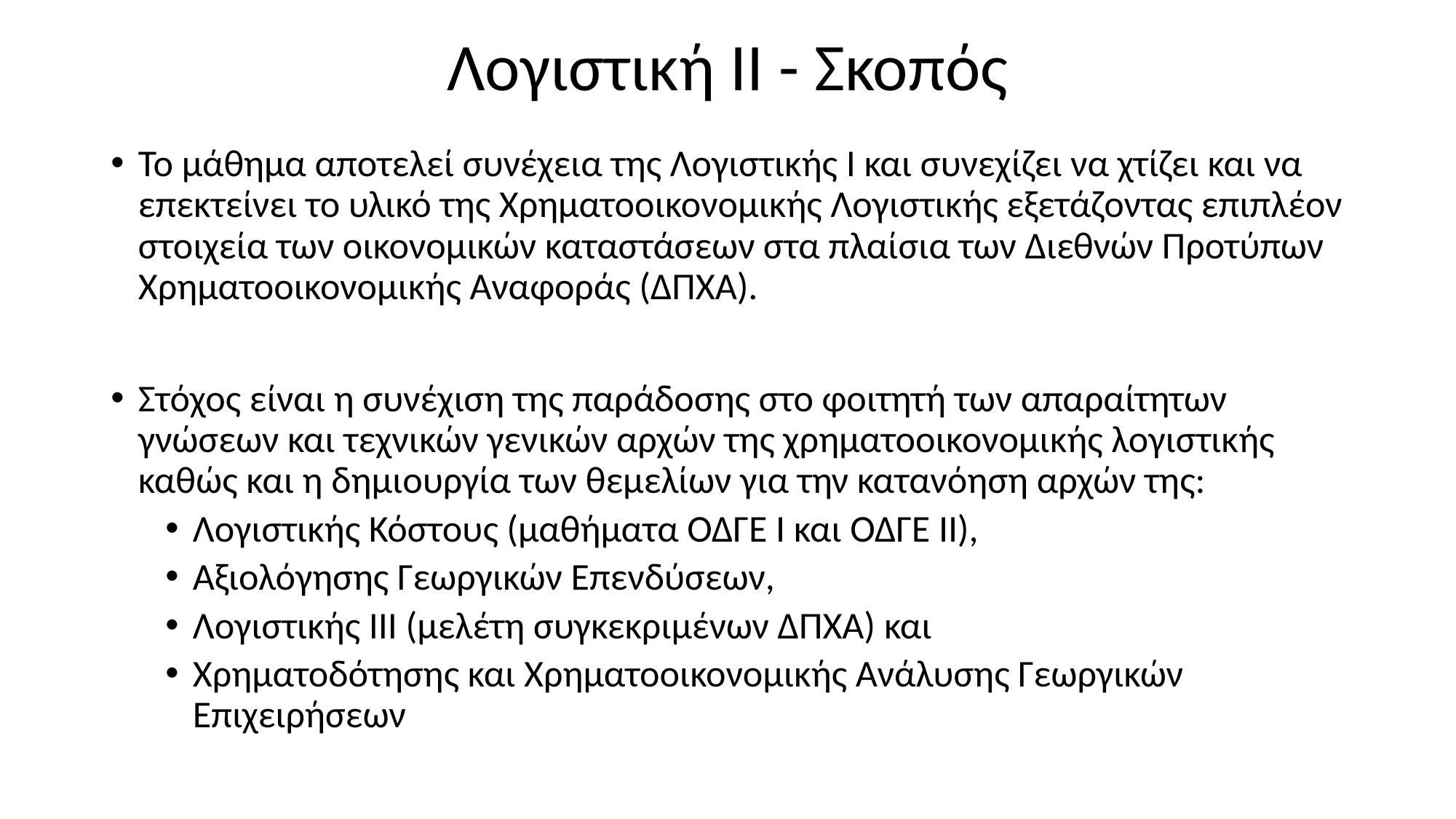

# Λογιστική IΙ - Σκοπός
Το μάθημα αποτελεί συνέχεια της Λογιστικής Ι και συνεχίζει να χτίζει και να επεκτείνει το υλικό της Χρηματοοικονομικής Λογιστικής εξετάζοντας επιπλέον στοιχεία των οικονομικών καταστάσεων στα πλαίσια των Διεθνών Προτύπων Χρηματοοικονομικής Αναφοράς (ΔΠΧΑ).

Στόχος είναι η συνέχιση της παράδοσης στο φοιτητή των απαραίτητων γνώσεων και τεχνικών γενικών αρχών της χρηματοοικονομικής λογιστικής καθώς και η δημιουργία των θεμελίων για την κατανόηση αρχών της:
Λογιστικής Κόστους (μαθήματα ΟΔΓΕ Ι και ΟΔΓΕ ΙΙ),
Αξιολόγησης Γεωργικών Επενδύσεων,
Λογιστικής ΙΙΙ (μελέτη συγκεκριμένων ΔΠΧΑ) και
Χρηματοδότησης και Χρηματοοικονομικής Ανάλυσης Γεωργικών Επιχειρήσεων